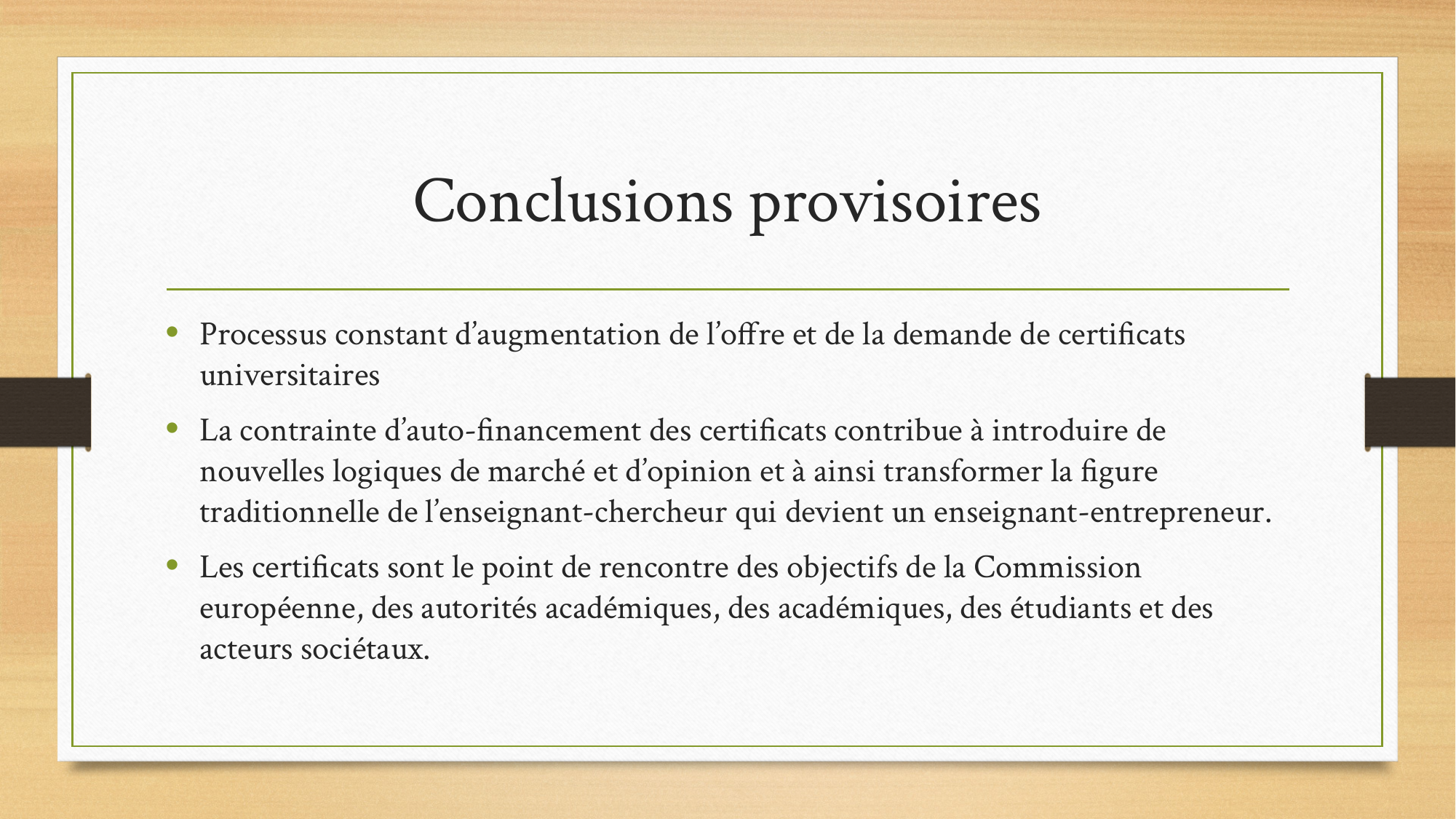

# Conclusions provisoires
Processus constant d’augmentation de l’offre et de la demande de certificats universitaires
La contrainte d’auto-financement des certificats contribue à introduire de nouvelles logiques de marché et d’opinion et à ainsi transformer la figure traditionnelle de l’enseignant-chercheur qui devient un enseignant-entrepreneur.
Les certificats sont le point de rencontre des objectifs de la Commission européenne, des autorités académiques, des académiques, des étudiants et des acteurs sociétaux.